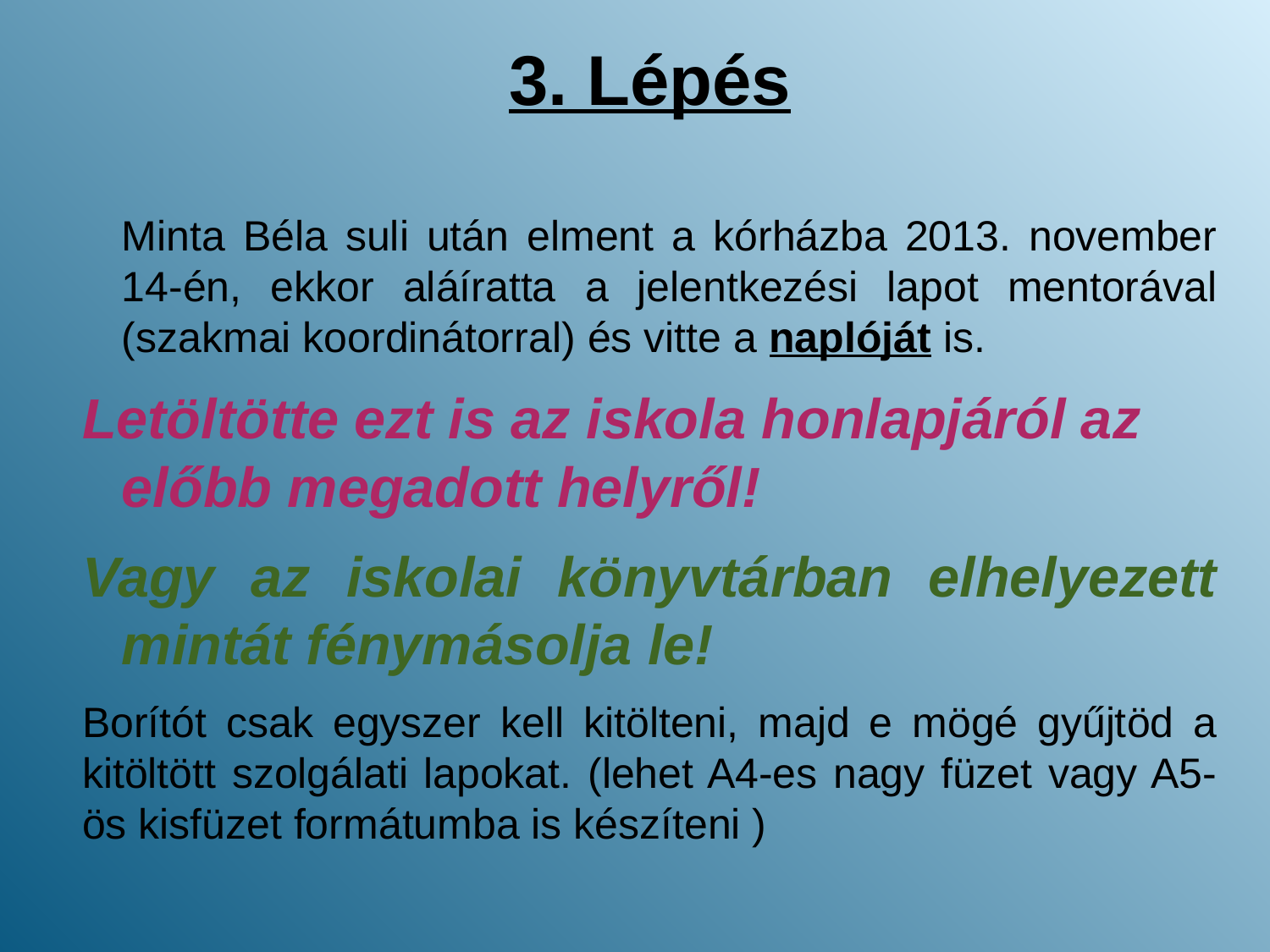

3. Lépés

	Minta Béla suli után elment a kórházba 2013. november 14-én, ekkor aláíratta a jelentkezési lapot mentorával (szakmai koordinátorral) és vitte a naplóját is.
Letöltötte ezt is az iskola honlapjáról az előbb megadott helyről!
Vagy az iskolai könyvtárban elhelyezett mintát fénymásolja le!
Borítót csak egyszer kell kitölteni, majd e mögé gyűjtöd a kitöltött szolgálati lapokat. (lehet A4-es nagy füzet vagy A5-ös kisfüzet formátumba is készíteni )